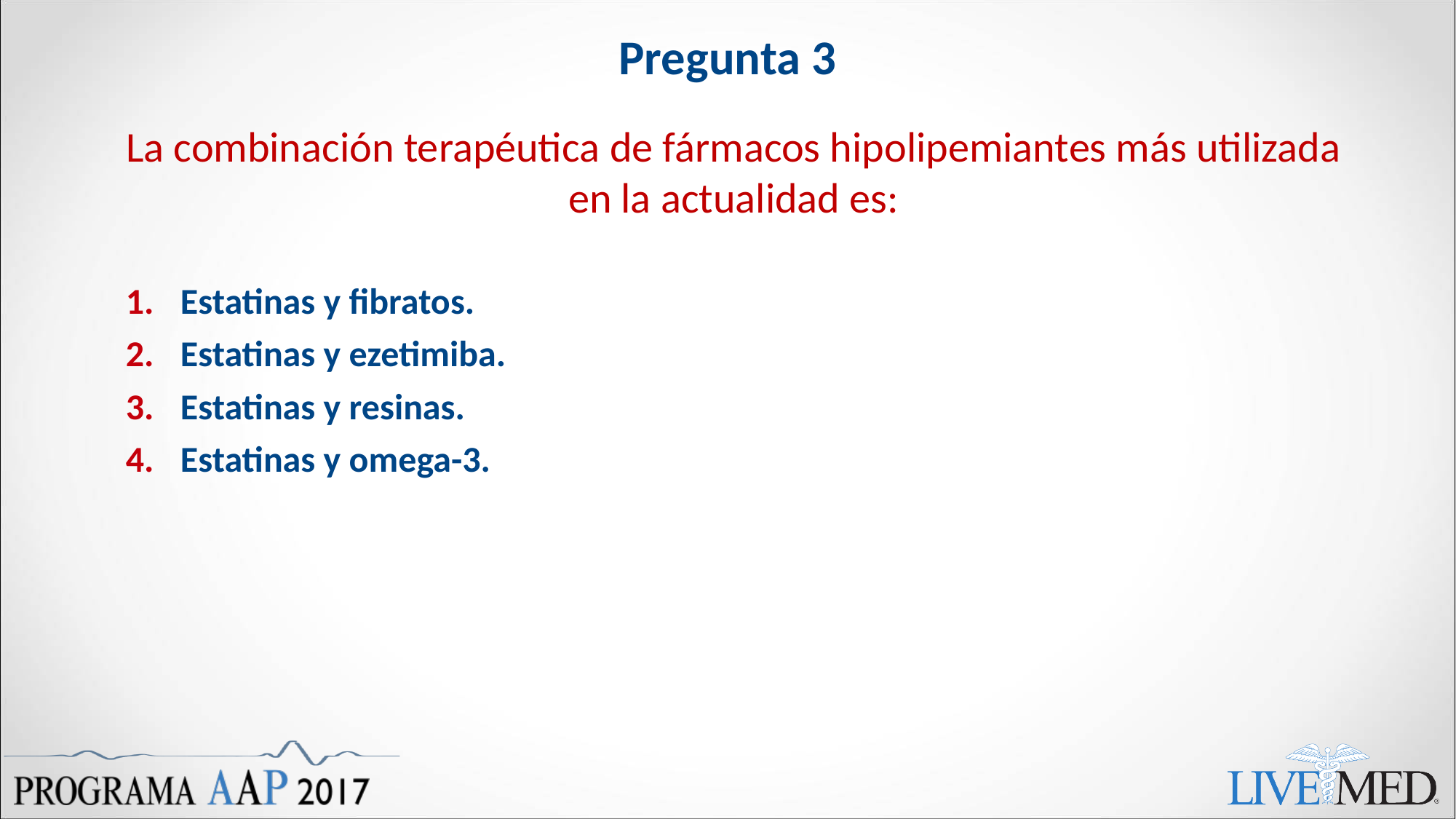

# Pregunta 3
La combinación terapéutica de fármacos hipolipemiantes más utilizada en la actualidad es:
Estatinas y fibratos.
Estatinas y ezetimiba.
Estatinas y resinas.
Estatinas y omega-3.